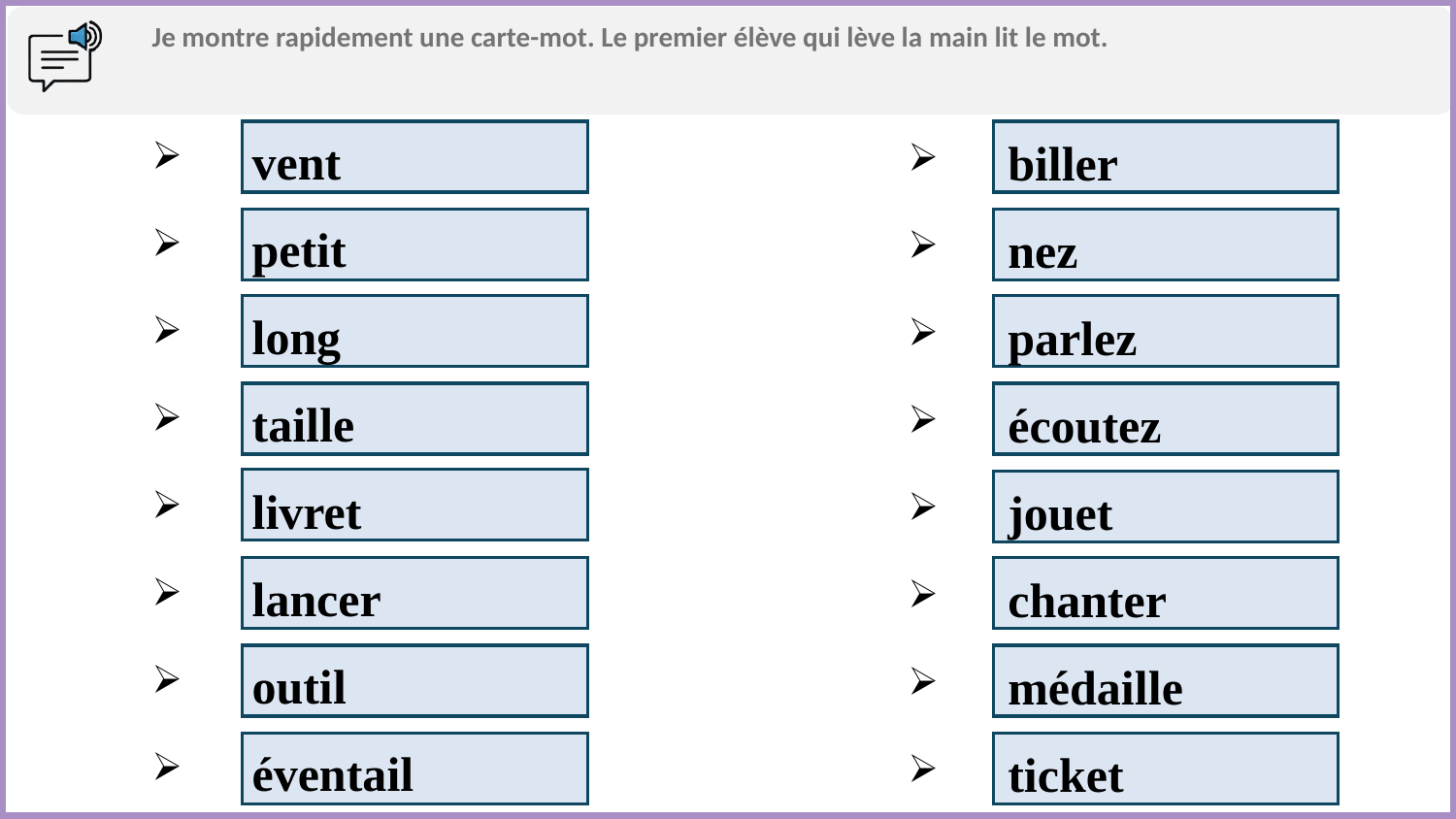

Je montre rapidement une carte-mot. Le premier élève qui lève la main lit le mot.
vent
petit
long
taille
livret
lancer
outil
éventail
biller
nez
parlez
écoutez
jouet
chanter
médaille
ticket